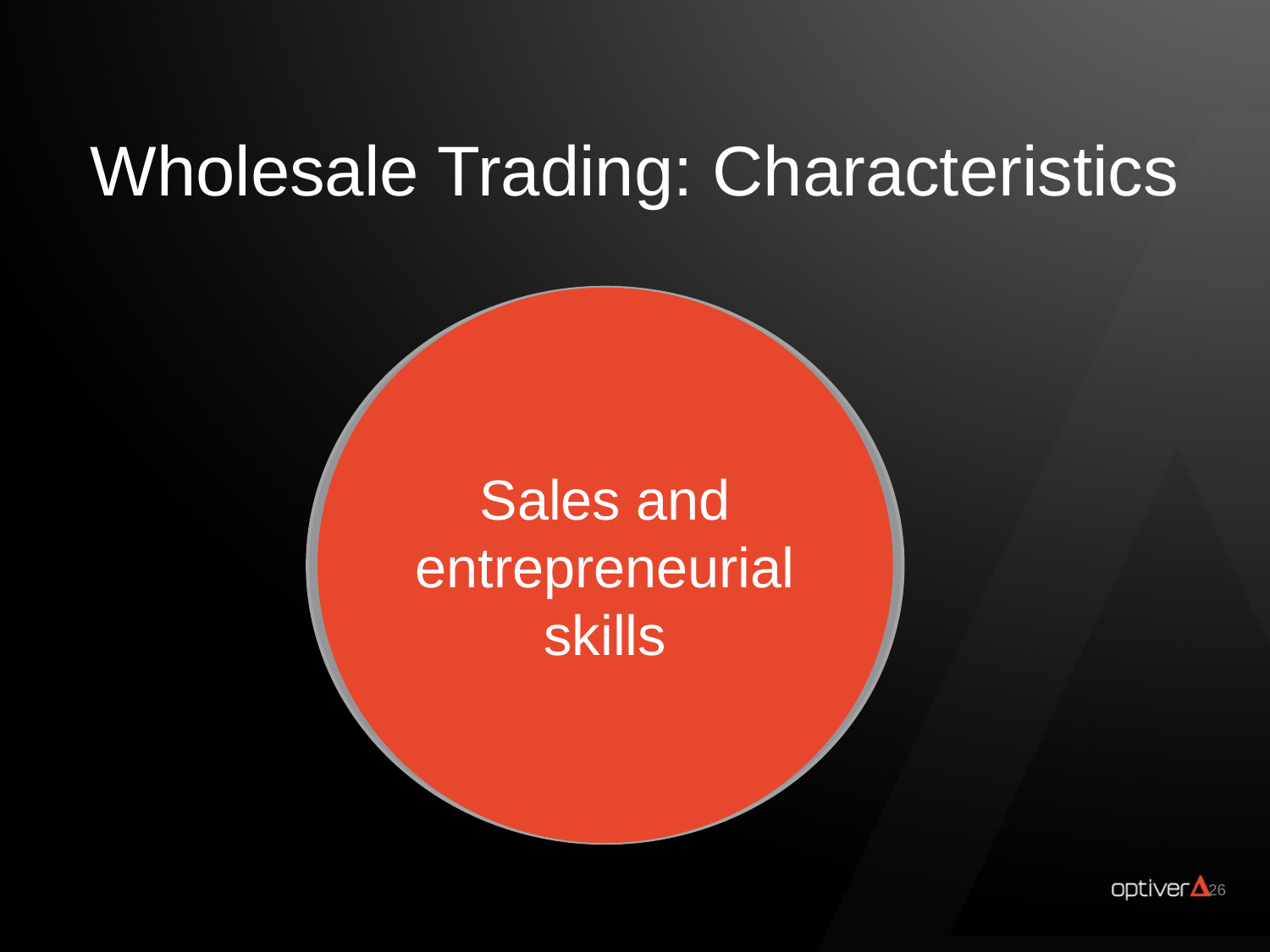

Wholesale Trading: Characteristics
Excellent Communication skills
Sales and entrepreneurial skills
Extrovert
Interpret data quickly
Fast and accurate decisions
Excellent social skills